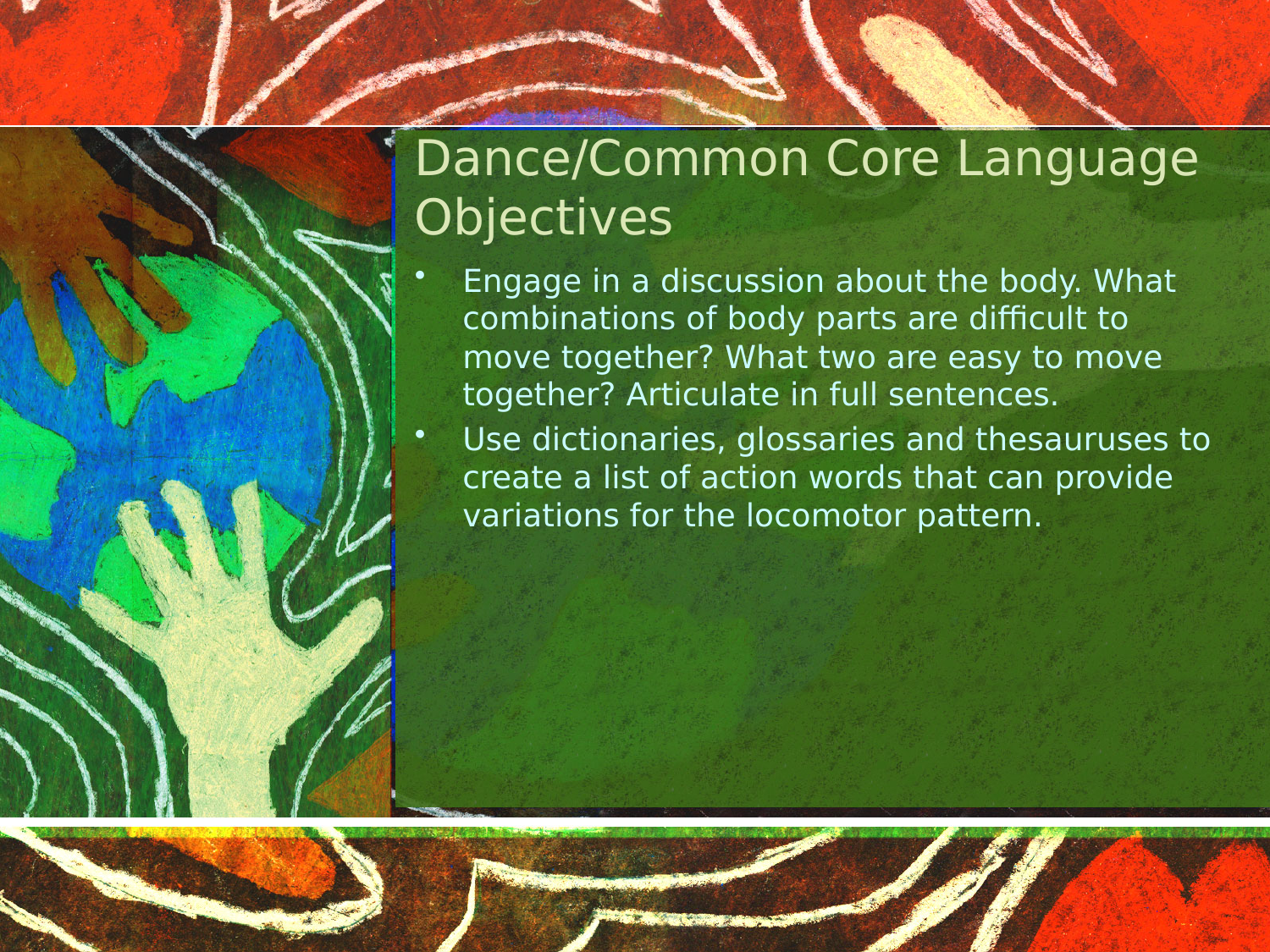

# Dance/Common Core Language Objectives
Engage in a discussion about the body. What combinations of body parts are difficult to move together? What two are easy to move together? Articulate in full sentences.
Use dictionaries, glossaries and thesauruses to create a list of action words that can provide variations for the locomotor pattern.